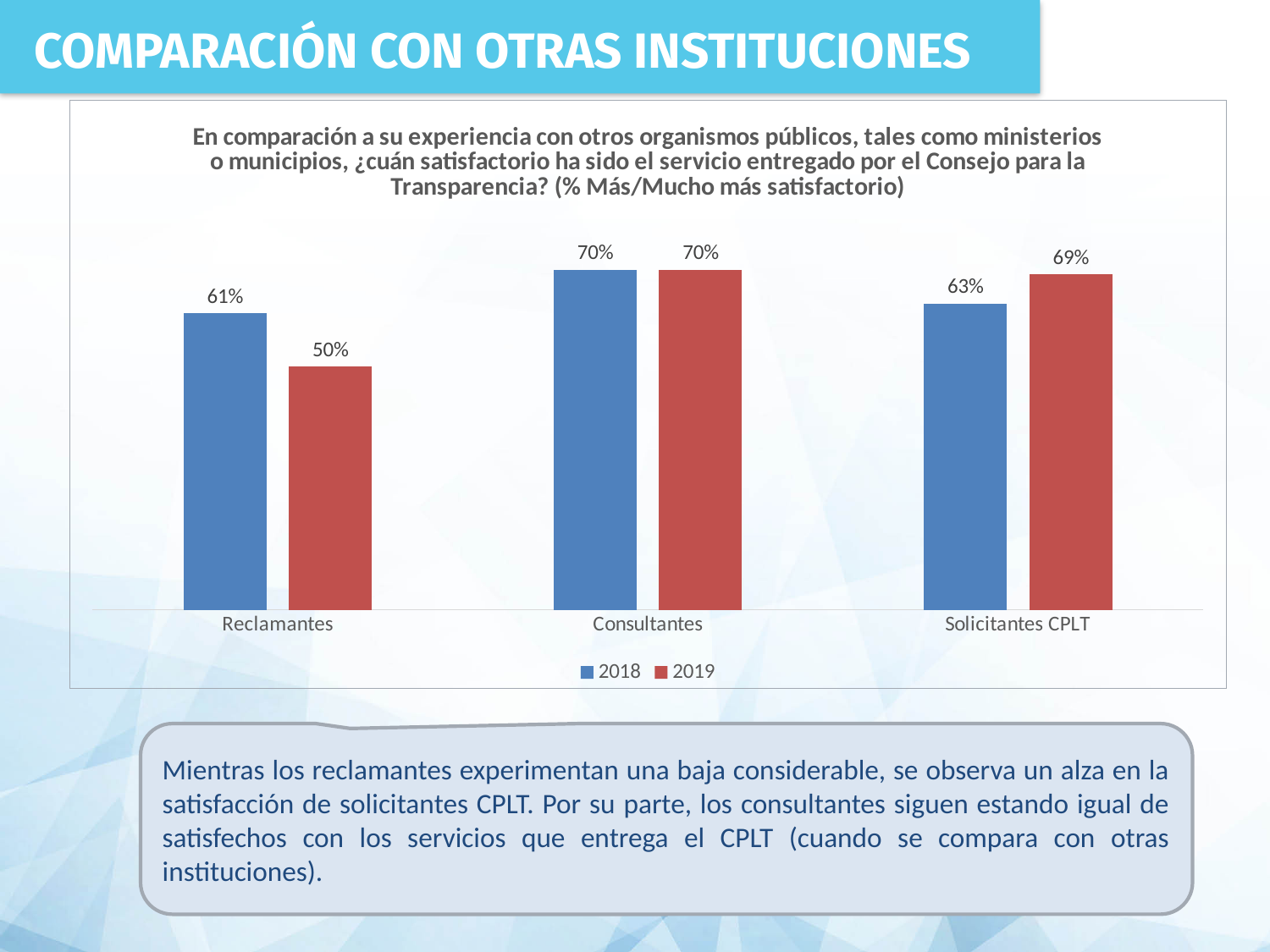

COMPARACIÓN CON OTRAS INSTITUCIONES

### Chart: En comparación a su experiencia con otros organismos públicos, tales como ministerios o municipios, ¿cuán satisfactorio ha sido el servicio entregado por el Consejo para la Transparencia? (% Más/Mucho más satisfactorio)

| Category | 2018 | 2019 |
|---|---|---|
| Reclamantes | 0.61 | 0.5 |
| Consultantes | 0.7 | 0.7 |
| Solicitantes CPLT | 0.63 | 0.69 |
Mientras los reclamantes experimentan una baja considerable, se observa un alza en la satisfacción de solicitantes CPLT. Por su parte, los consultantes siguen estando igual de satisfechos con los servicios que entrega el CPLT (cuando se compara con otras instituciones).